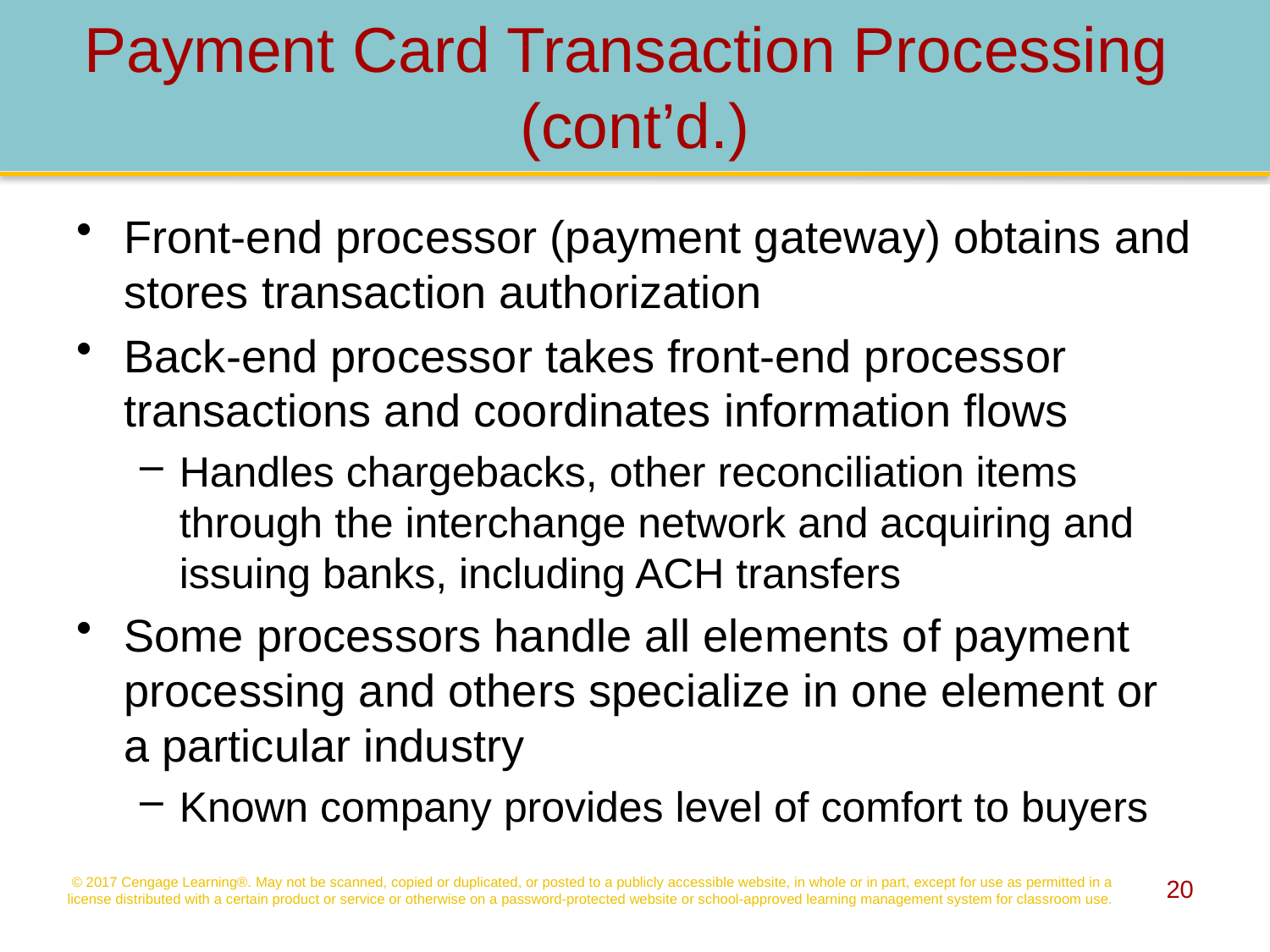

# Payment Card Transaction Processing  (cont’d.)
Front-end processor (payment gateway) obtains and stores transaction authorization
Back-end processor takes front-end processor transactions and coordinates information flows
Handles chargebacks, other reconciliation items through the interchange network and acquiring and issuing banks, including ACH transfers
Some processors handle all elements of payment processing and others specialize in one element or a particular industry
Known company provides level of comfort to buyers

© 2017 Cengage Learning®. May not be scanned, copied or duplicated, or posted to a publicly accessible website, in whole or in part, except for use as permitted in a license distributed with a certain product or service or otherwise on a password-protected website or school-approved learning management system for classroom use.
20